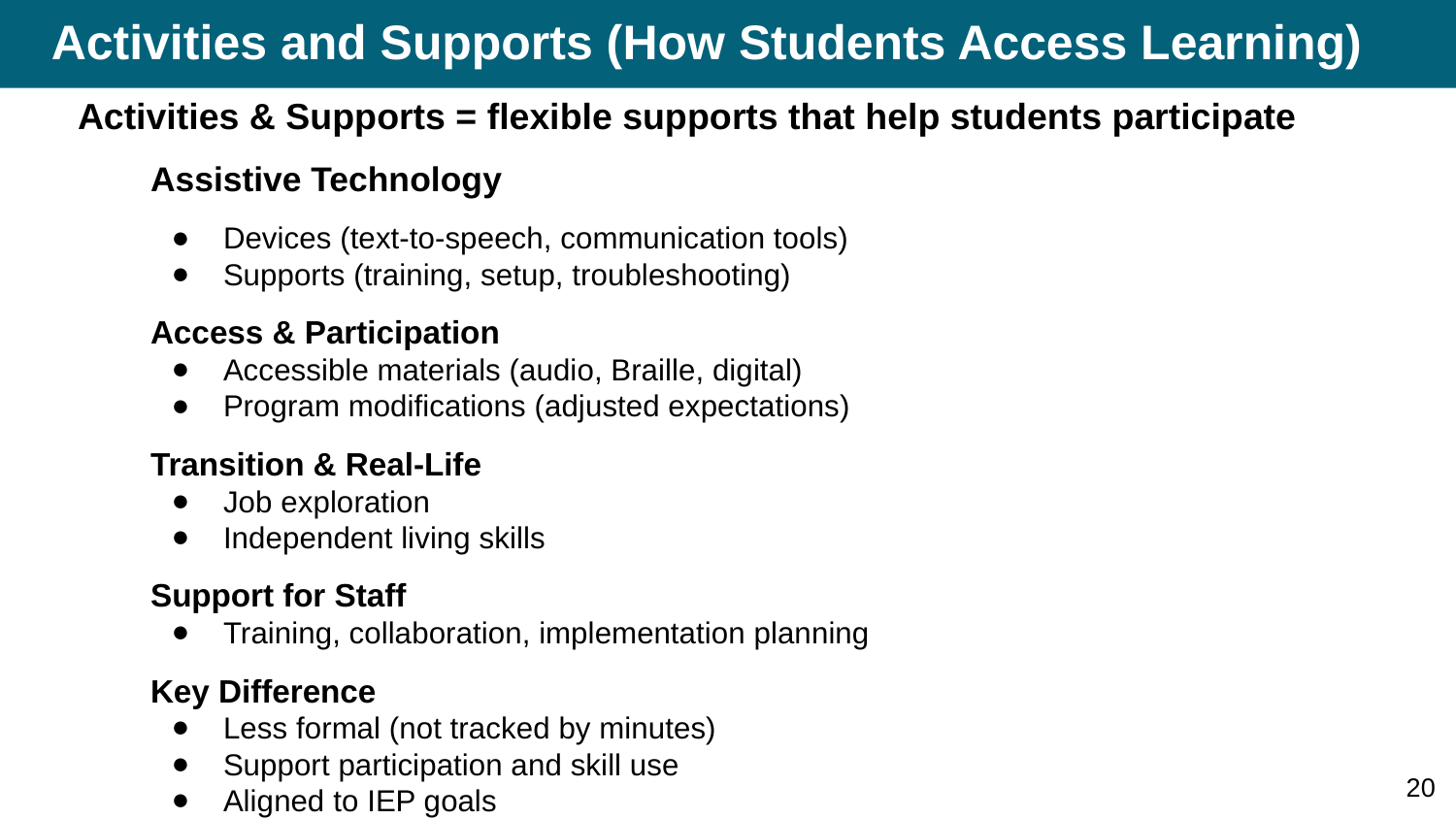

# Activities and Supports (How Students Access Learning)
Activities & Supports = flexible supports that help students participate
Assistive Technology
Devices (text-to-speech, communication tools)
Supports (training, setup, troubleshooting)
Access & Participation
Accessible materials (audio, Braille, digital)
Program modifications (adjusted expectations)
Transition & Real-Life
Job exploration
Independent living skills
Support for Staff
Training, collaboration, implementation planning
Key Difference
Less formal (not tracked by minutes)
Support participation and skill use
Aligned to IEP goals

20